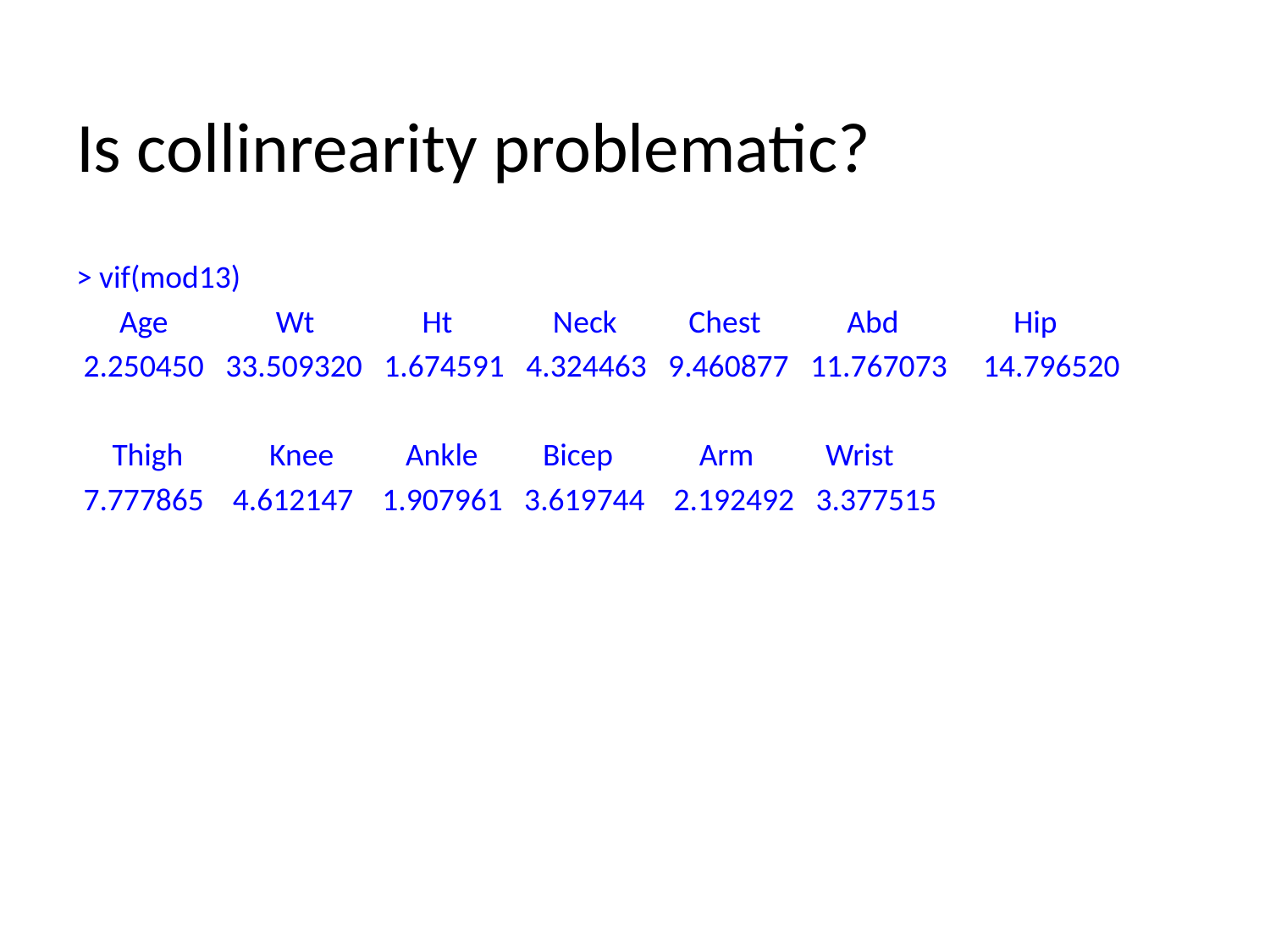

Is collinrearity problematic?

> vif(mod13)
      Age               Wt               Ht              Neck          Chest            Abd                Hip
 2.250450   33.509320   1.674591   4.324463   9.460877   11.767073     14.796520

     Thigh            Knee          Ankle         Bicep            Arm          Wrist
 7.777865    4.612147    1.907961   3.619744    2.192492   3.377515